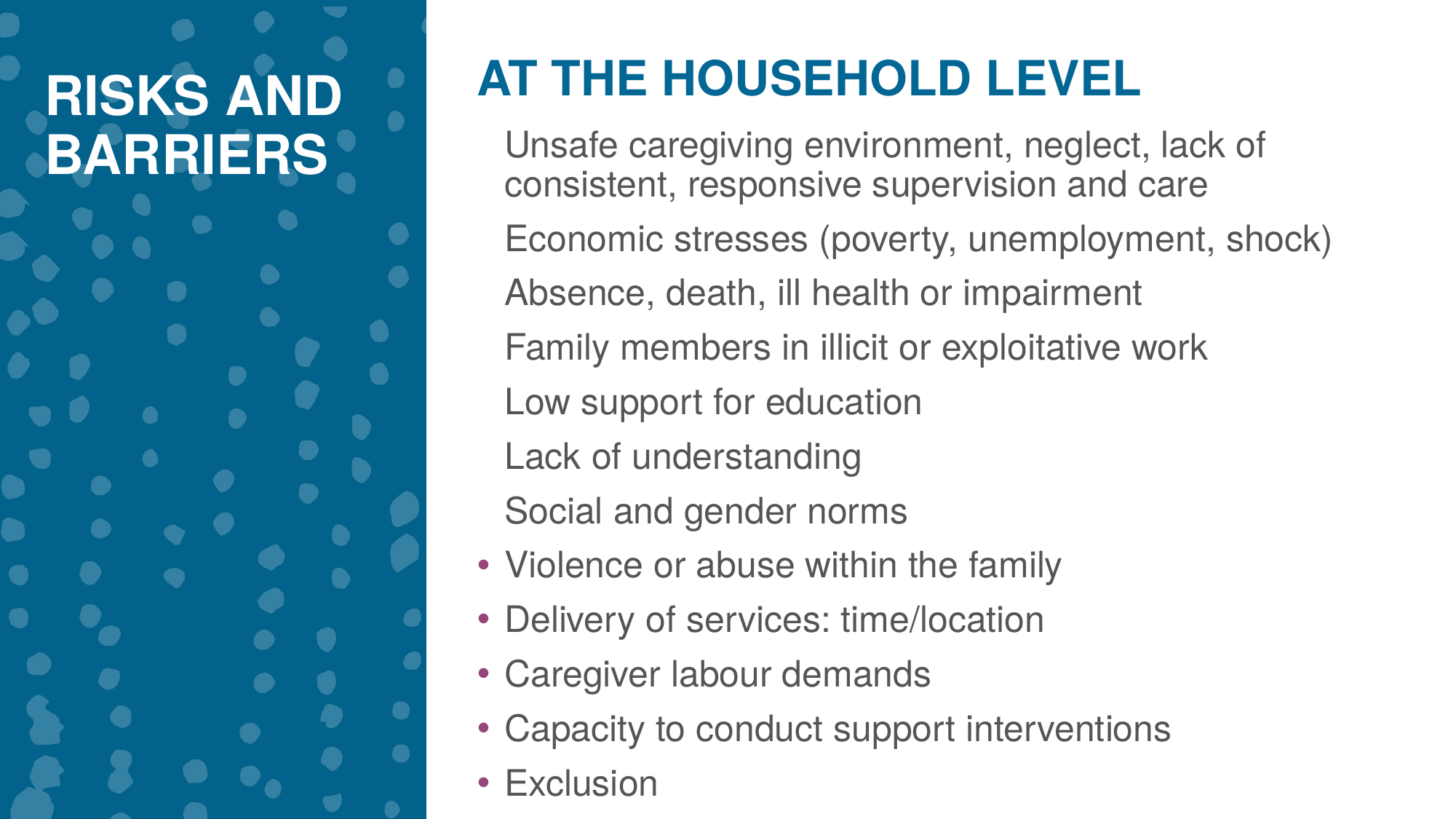

AT THE HOUSEHOLD LEVEL
RISKS AND BARRIERS
Unsafe caregiving environment, neglect, lack of consistent, responsive supervision and care
Economic stresses (poverty, unemployment, shock)
Absence, death, ill health or impairment
Family members in illicit or exploitative work
Low support for education
Lack of understanding
Social and gender norms
Violence or abuse within the family
Delivery of services: time/location
Caregiver labour demands
Capacity to conduct support interventions
Exclusion